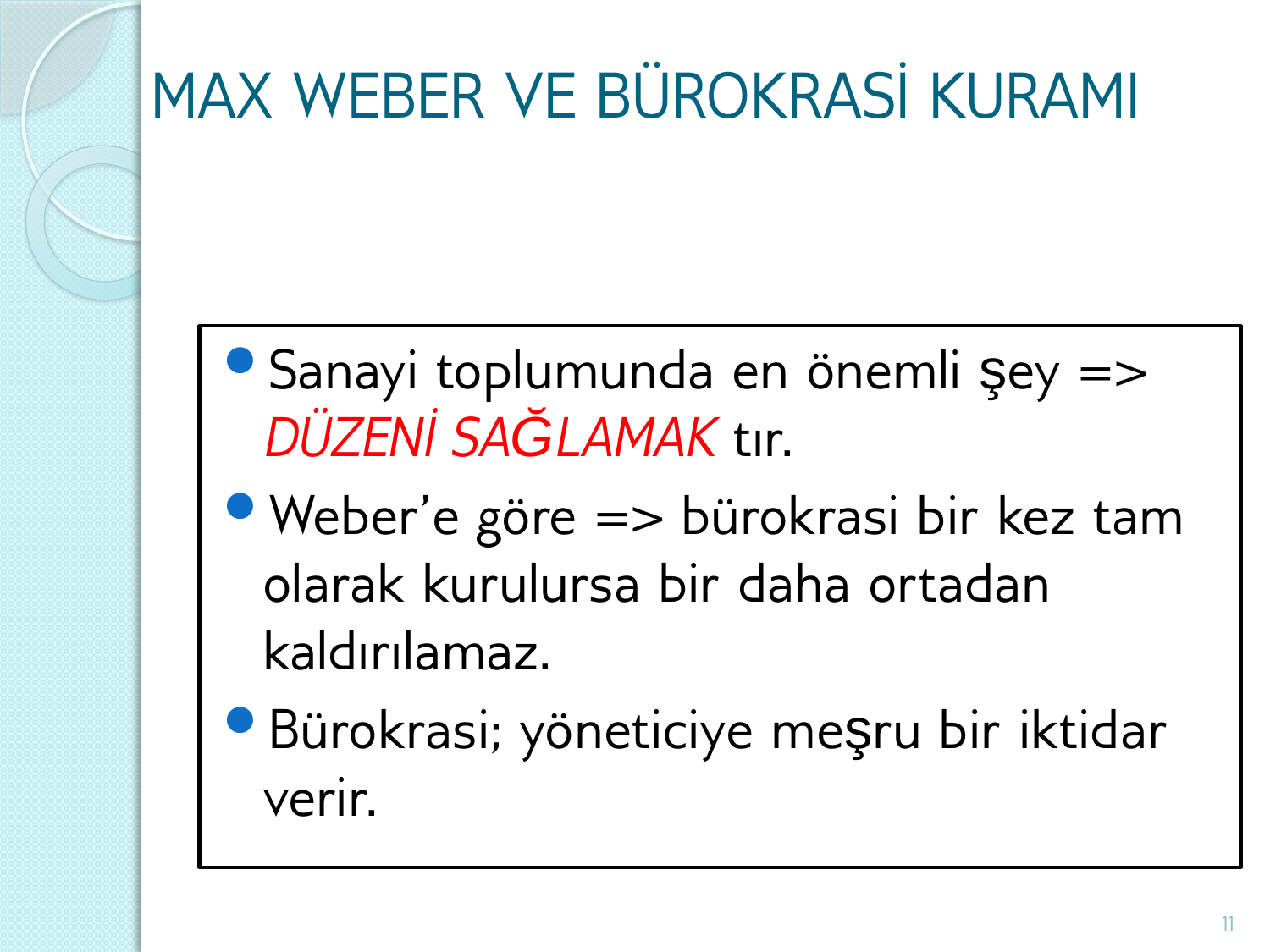

# MAX WEBER VE BÜROKRASİ KURAMI
Sanayi toplumunda en önemli şey => DÜZENİ SAĞLAMAK tır.
Weber’e göre => bürokrasi bir kez tam olarak kurulursa bir daha ortadan kaldırılamaz.
Bürokrasi; yöneticiye meşru bir iktidar verir.
11